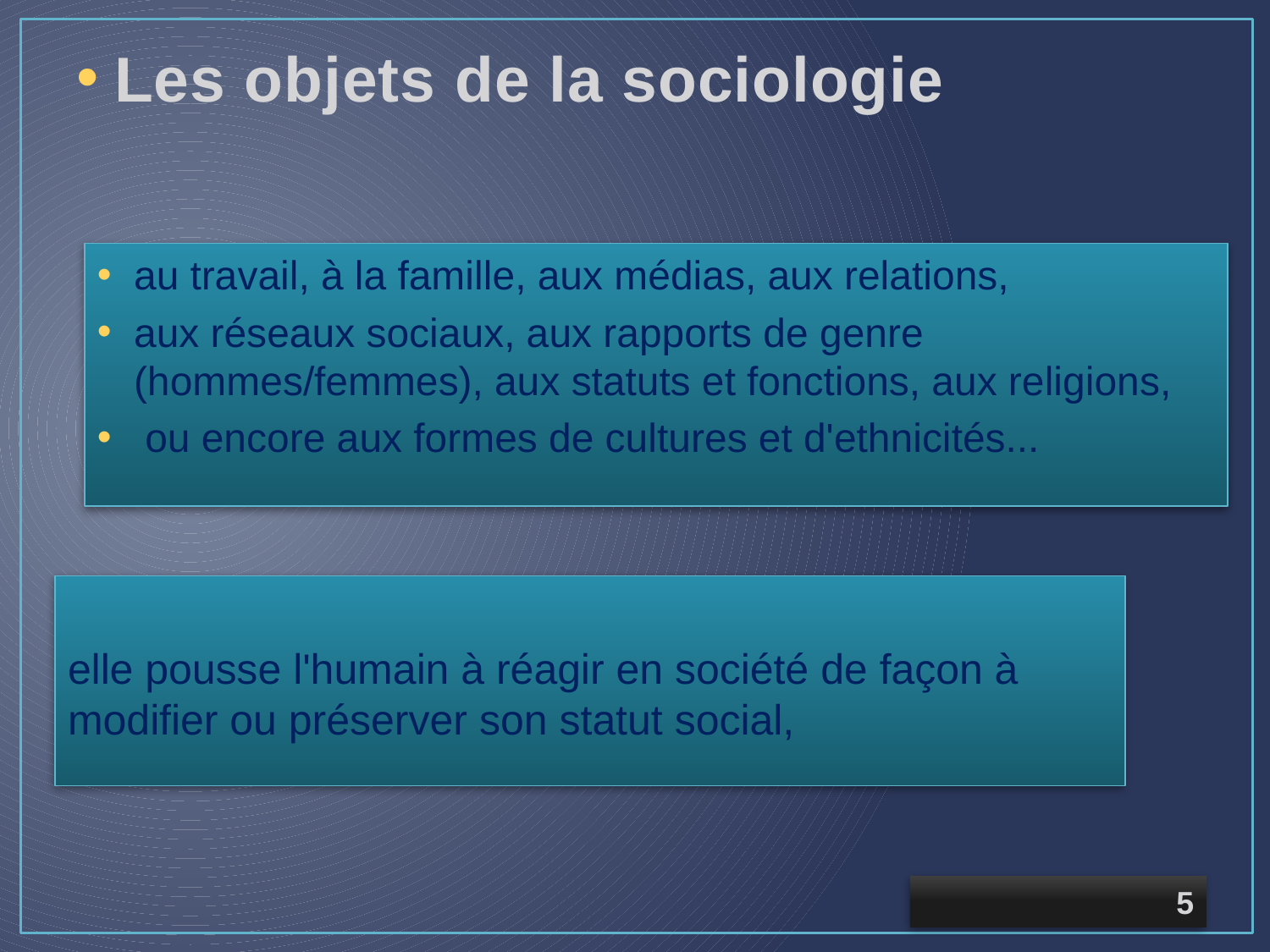

# Les objets de la sociologie
au travail, à la famille, aux médias, aux relations,
aux réseaux sociaux, aux rapports de genre (hommes/femmes), aux statuts et fonctions, aux religions,
 ou encore aux formes de cultures et d'ethnicités...

elle pousse l'humain à réagir en société de façon à modifier ou préserver son statut social,
5